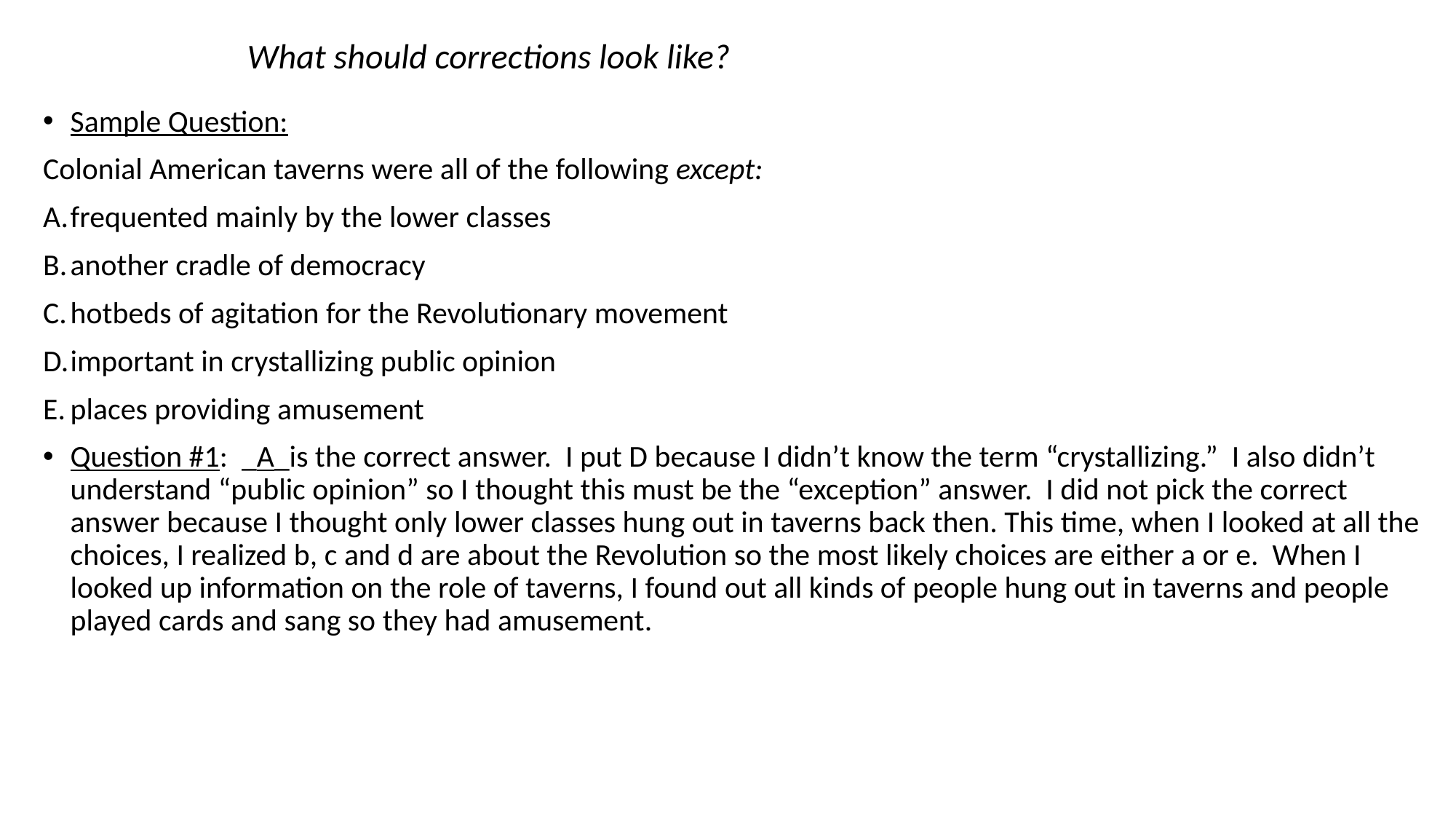

# What should corrections look like?
Sample Question:
Colonial American taverns were all of the following except:
frequented mainly by the lower classes
another cradle of democracy
hotbeds of agitation for the Revolutionary movement
important in crystallizing public opinion
places providing amusement
Question #1:  _A_is the correct answer.  I put D because I didn’t know the term “crystallizing.”  I also didn’t understand “public opinion” so I thought this must be the “exception” answer.  I did not pick the correct answer because I thought only lower classes hung out in taverns back then. This time, when I looked at all the choices, I realized b, c and d are about the Revolution so the most likely choices are either a or e.  When I looked up information on the role of taverns, I found out all kinds of people hung out in taverns and people played cards and sang so they had amusement.